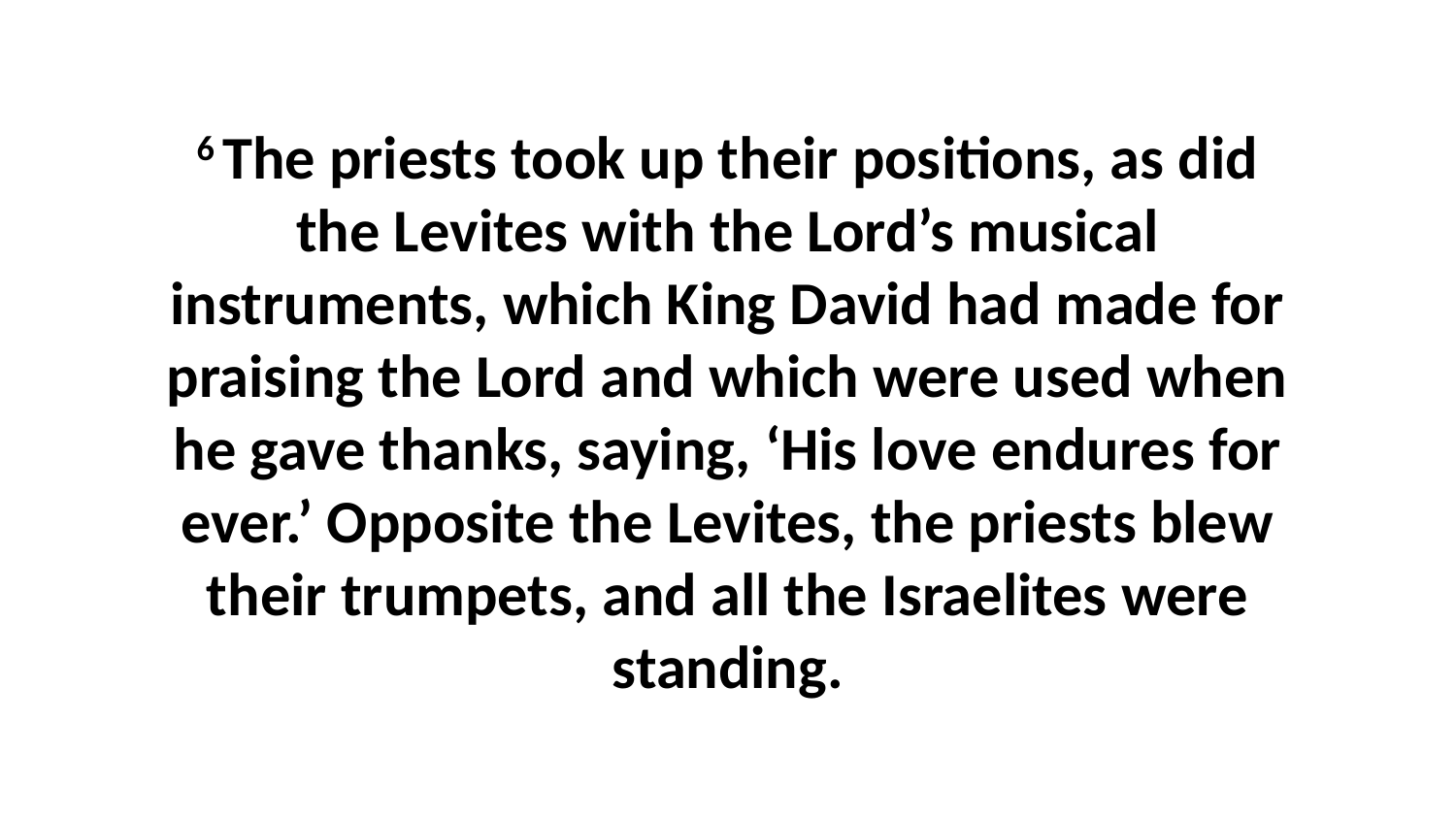

6 The priests took up their positions, as did the Levites with the Lord’s musical instruments, which King David had made for praising the Lord and which were used when he gave thanks, saying, ‘His love endures for ever.’ Opposite the Levites, the priests blew their trumpets, and all the Israelites were standing.